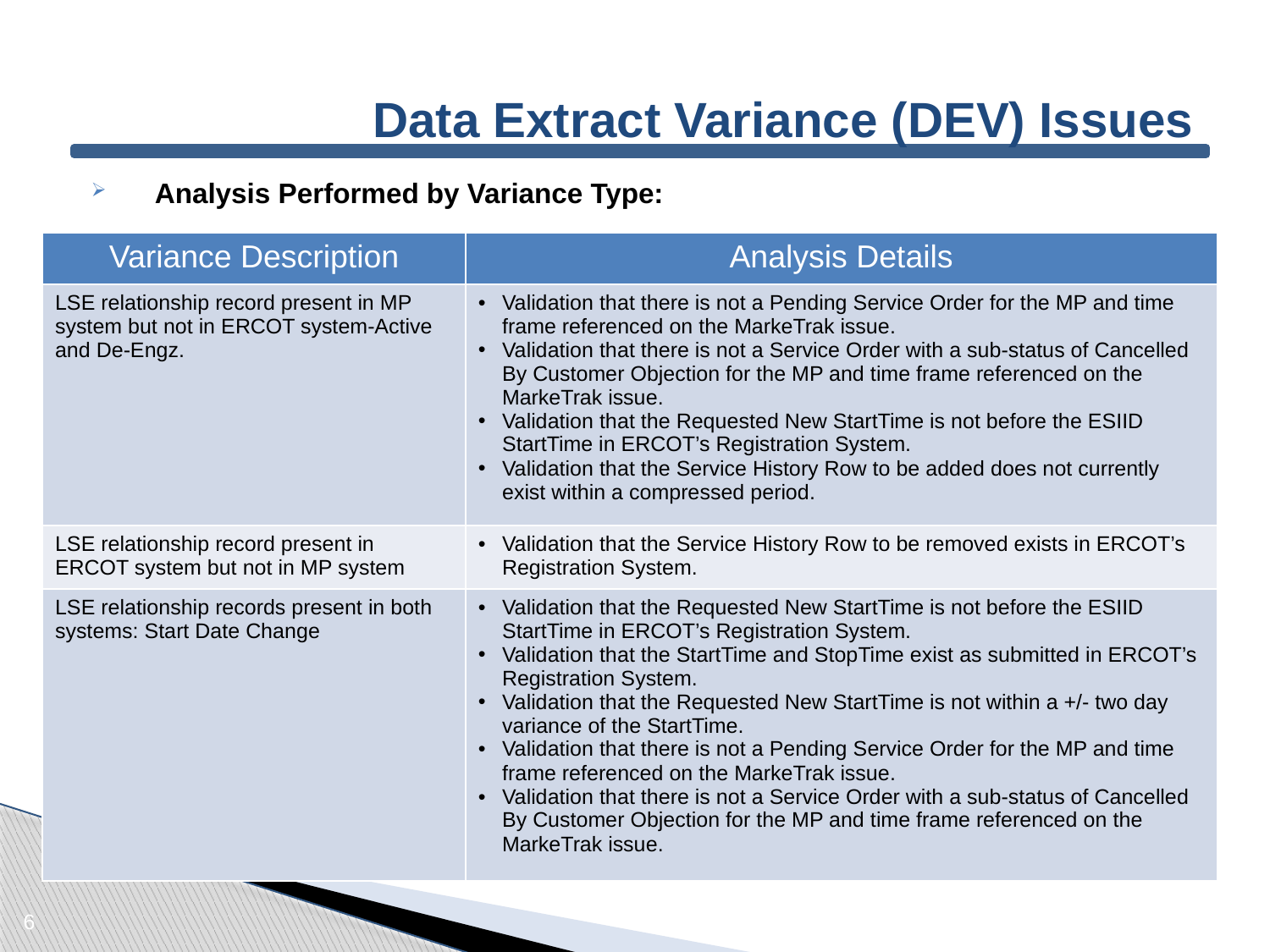

# Data Extract Variance (DEV) Issues
Analysis Performed by Variance Type:

| Variance Description | Analysis Details |
| --- | --- |
| LSE relationship record present in MP system but not in ERCOT system-Active and De-Engz. | Validation that there is not a Pending Service Order for the MP and time frame referenced on the MarkeTrak issue. Validation that there is not a Service Order with a sub-status of Cancelled By Customer Objection for the MP and time frame referenced on the MarkeTrak issue. Validation that the Requested New StartTime is not before the ESIID StartTime in ERCOT’s Registration System. Validation that the Service History Row to be added does not currently exist within a compressed period. |
| LSE relationship record present in ERCOT system but not in MP system | Validation that the Service History Row to be removed exists in ERCOT’s Registration System. |
| LSE relationship records present in both systems: Start Date Change | Validation that the Requested New StartTime is not before the ESIID StartTime in ERCOT’s Registration System. Validation that the StartTime and StopTime exist as submitted in ERCOT’s Registration System. Validation that the Requested New StartTime is not within a +/- two day variance of the StartTime. Validation that there is not a Pending Service Order for the MP and time frame referenced on the MarkeTrak issue. Validation that there is not a Service Order with a sub-status of Cancelled By Customer Objection for the MP and time frame referenced on the MarkeTrak issue. |
6